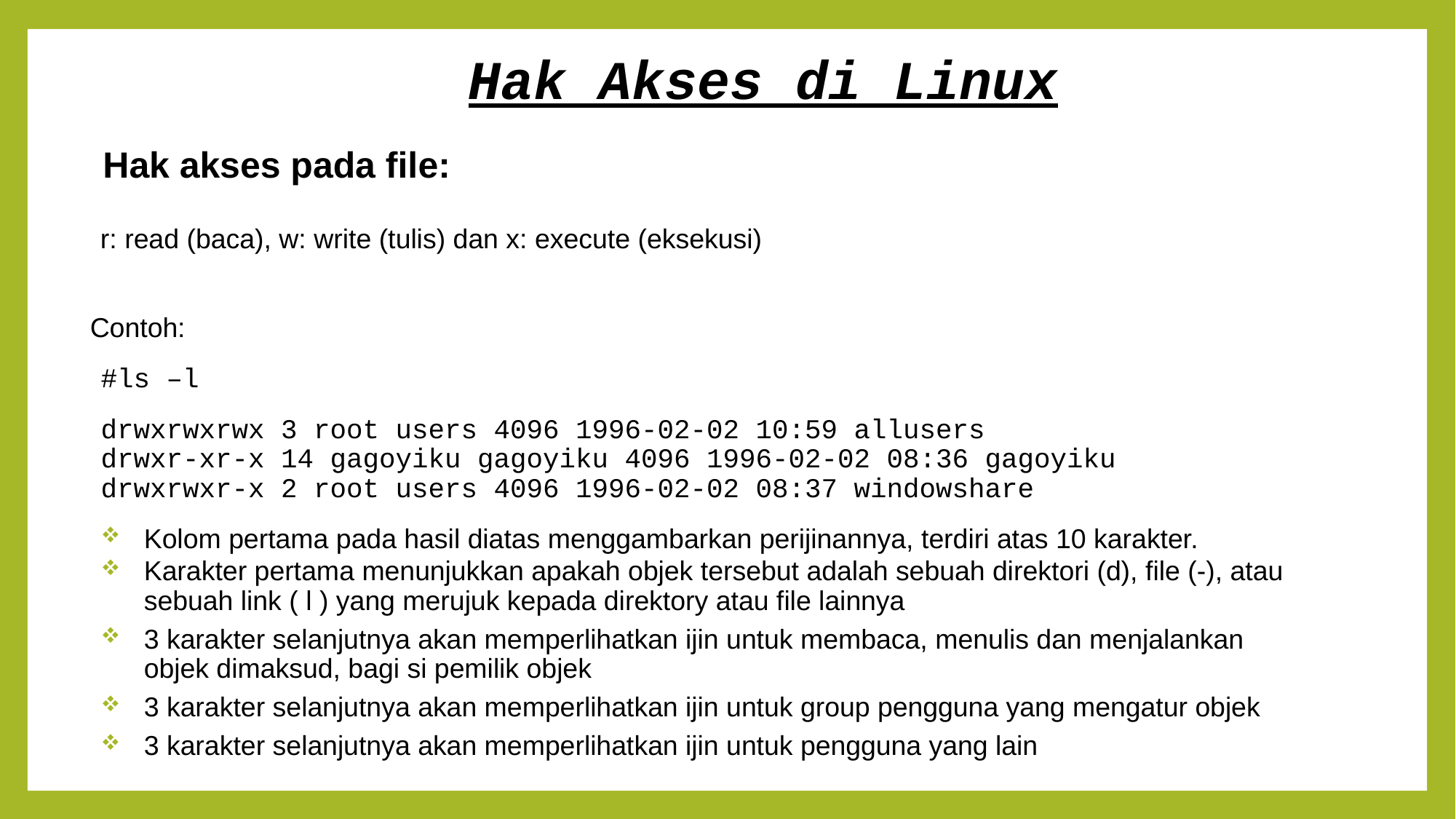

Hak Akses di Linux
Hak akses pada file:
r: read (baca), w: write (tulis) dan x: execute (eksekusi)

Contoh:
#ls –l
drwxrwxrwx 3 root users 4096 1996-02-02 10:59 allusers
drwxr-xr-x 14 gagoyiku gagoyiku 4096 1996-02-02 08:36 gagoyiku
drwxrwxr-x 2 root users 4096 1996-02-02 08:37 windowshare
Kolom pertama pada hasil diatas menggambarkan perijinannya, terdiri atas 10 karakter.
Karakter pertama menunjukkan apakah objek tersebut adalah sebuah direktori (d), file (-), atau sebuah link ( l ) yang merujuk kepada direktory atau file lainnya
3 karakter selanjutnya akan memperlihatkan ijin untuk membaca, menulis dan menjalankan objek dimaksud, bagi si pemilik objek
3 karakter selanjutnya akan memperlihatkan ijin untuk group pengguna yang mengatur objek
3 karakter selanjutnya akan memperlihatkan ijin untuk pengguna yang lain